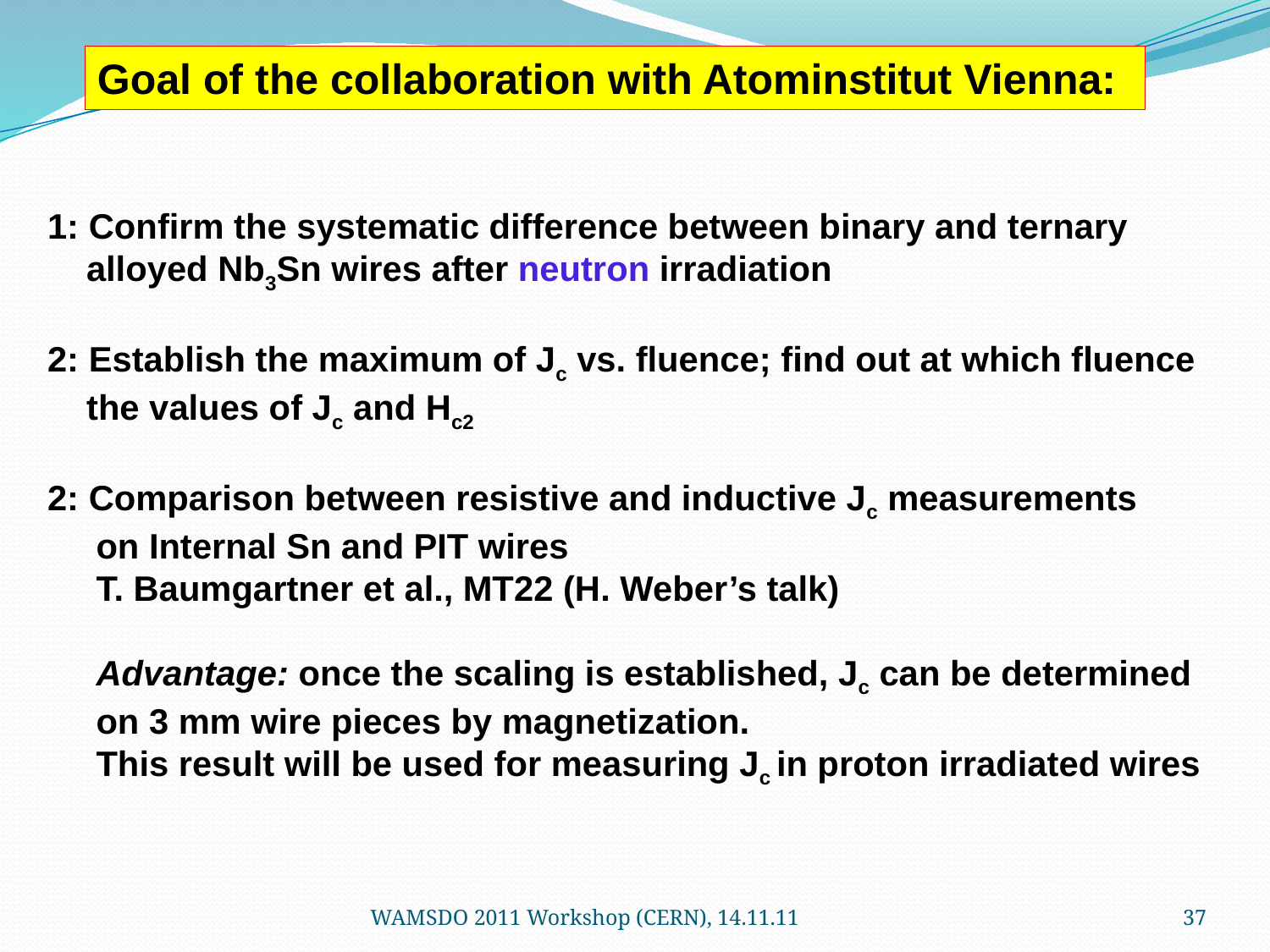

Goal of the collaboration with Atominstitut Vienna:
1: Confirm the systematic difference between binary and ternary
    alloyed Nb3Sn wires after neutron irradiation

2: Establish the maximum of Jc vs. fluence; find out at which fluence
    the values of Jc and Hc2

2: Comparison between resistive and inductive Jc measurements
     on Internal Sn and PIT wires
     T. Baumgartner et al., MT22 (H. Weber’s talk)

     Advantage: once the scaling is established, Jc can be determined
     on 3 mm wire pieces by magnetization.
     This result will be used for measuring Jc in proton irradiated wires

WAMSDO 2011 Workshop (CERN), 14.11.11
37